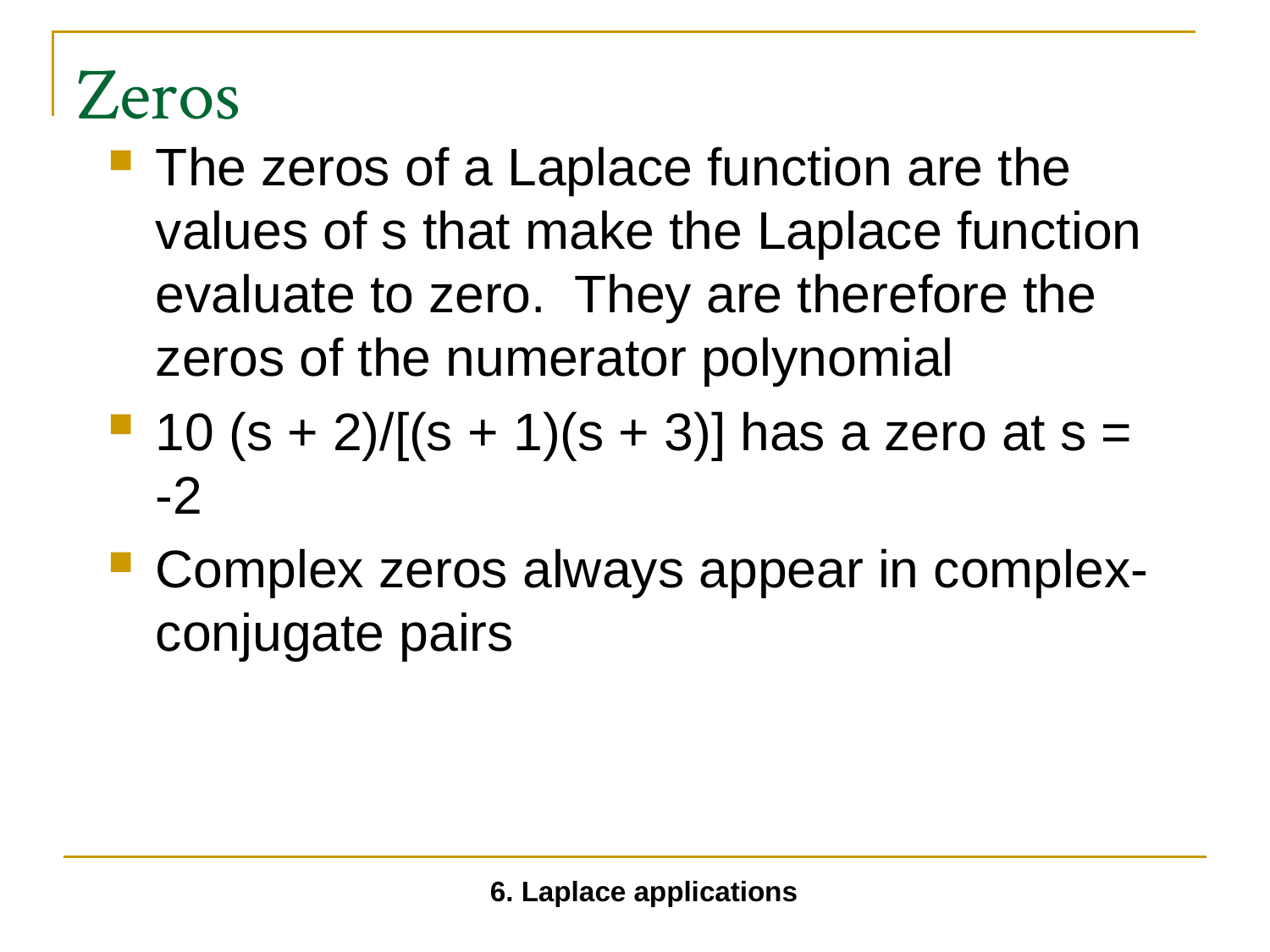

# Zeros
The zeros of a Laplace function are the values of s that make the Laplace function evaluate to zero.  They are therefore the zeros of the numerator polynomial
10 (s + 2)/[(s + 1)(s + 3)] has a zero at s = -2
Complex zeros always appear in complex-conjugate pairs
6. Laplace applications